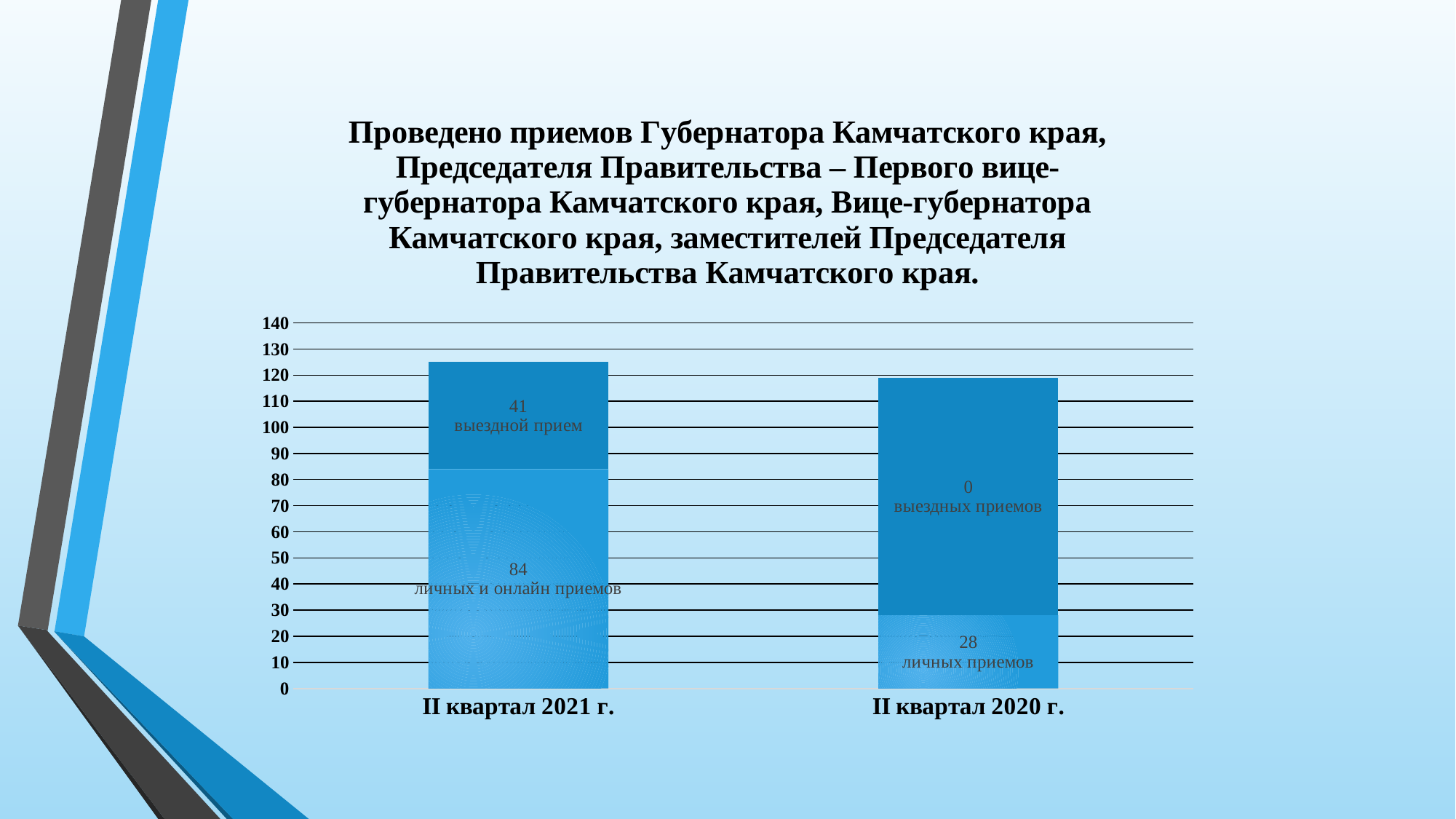

### Chart: Проведено приемов Губернатора Камчатского края, Председателя Правительства – Первого вице-губернатора Камчатского края, Вице-губернатора Камчатского края, заместителей Председателя Правительства Камчатского края.

| Category | Ряд 1 | Ряд 2 |
|---|---|---|
| II квартал 2021 г. | 84.0 | 41.0 |
| II квартал 2020 г. | 28.0 | 91.0 |